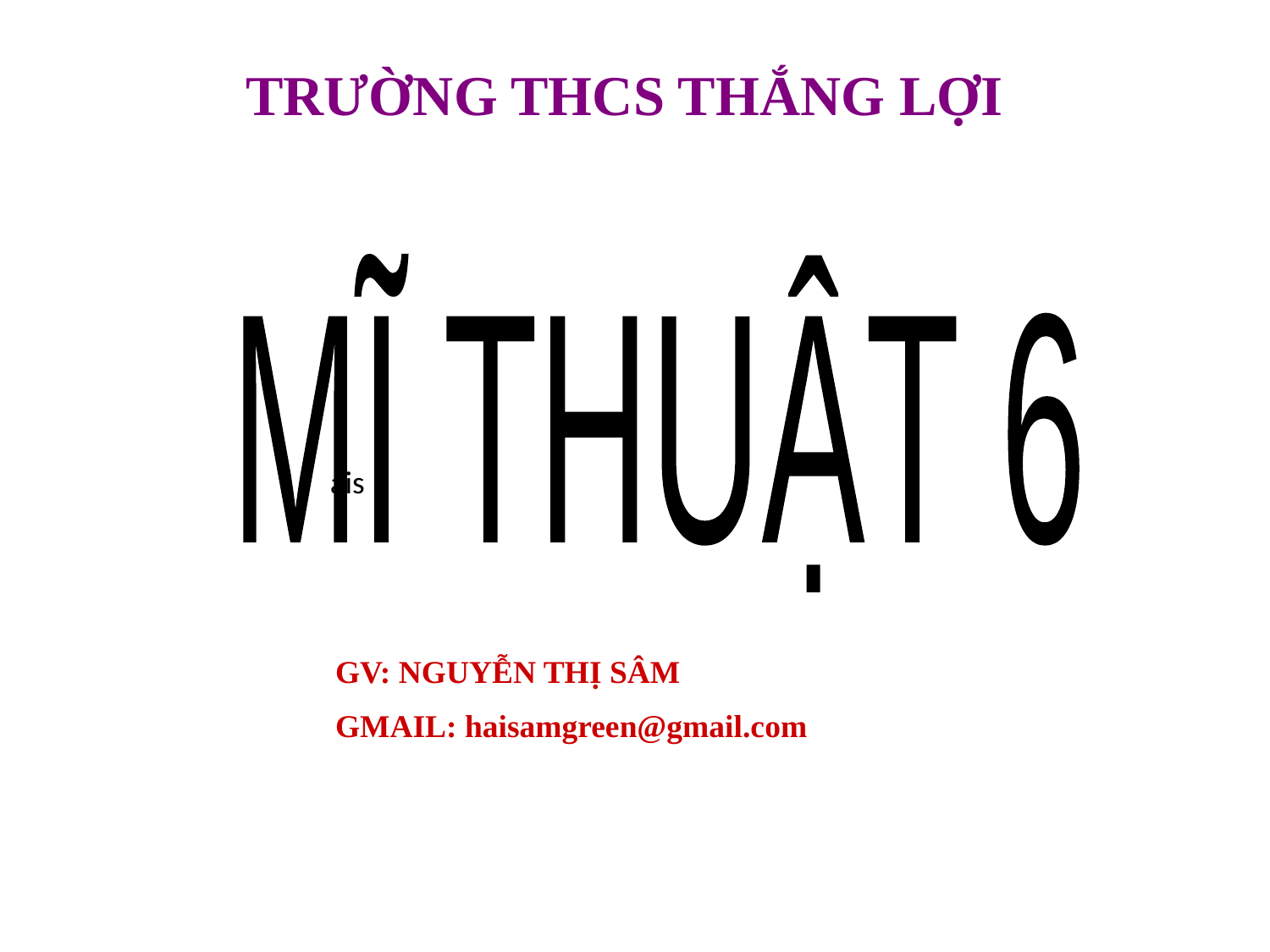

TRƯỜNG THCS THẮNG LỢI
MĨ THUẬT 6
ais
GV: NGUYỄN THỊ SÂM
GMAIL: haisamgreen@gmail.com